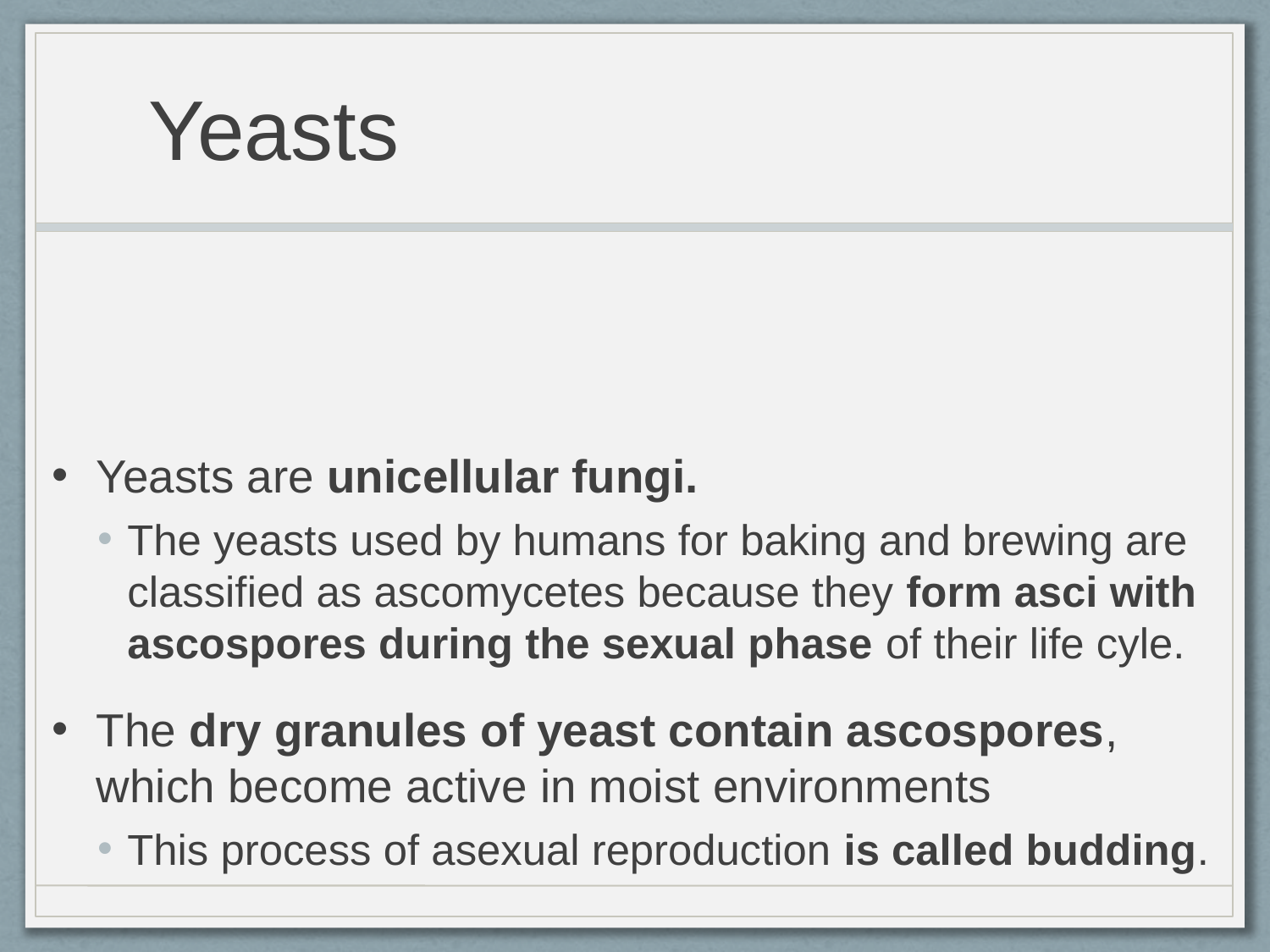

# Yeasts
Yeasts are unicellular fungi.
The yeasts used by humans for baking and brewing are classified as ascomycetes because they form asci with ascospores during the sexual phase of their life cyle.
The dry granules of yeast contain ascospores, which become active in moist environments
This process of asexual reproduction is called budding.